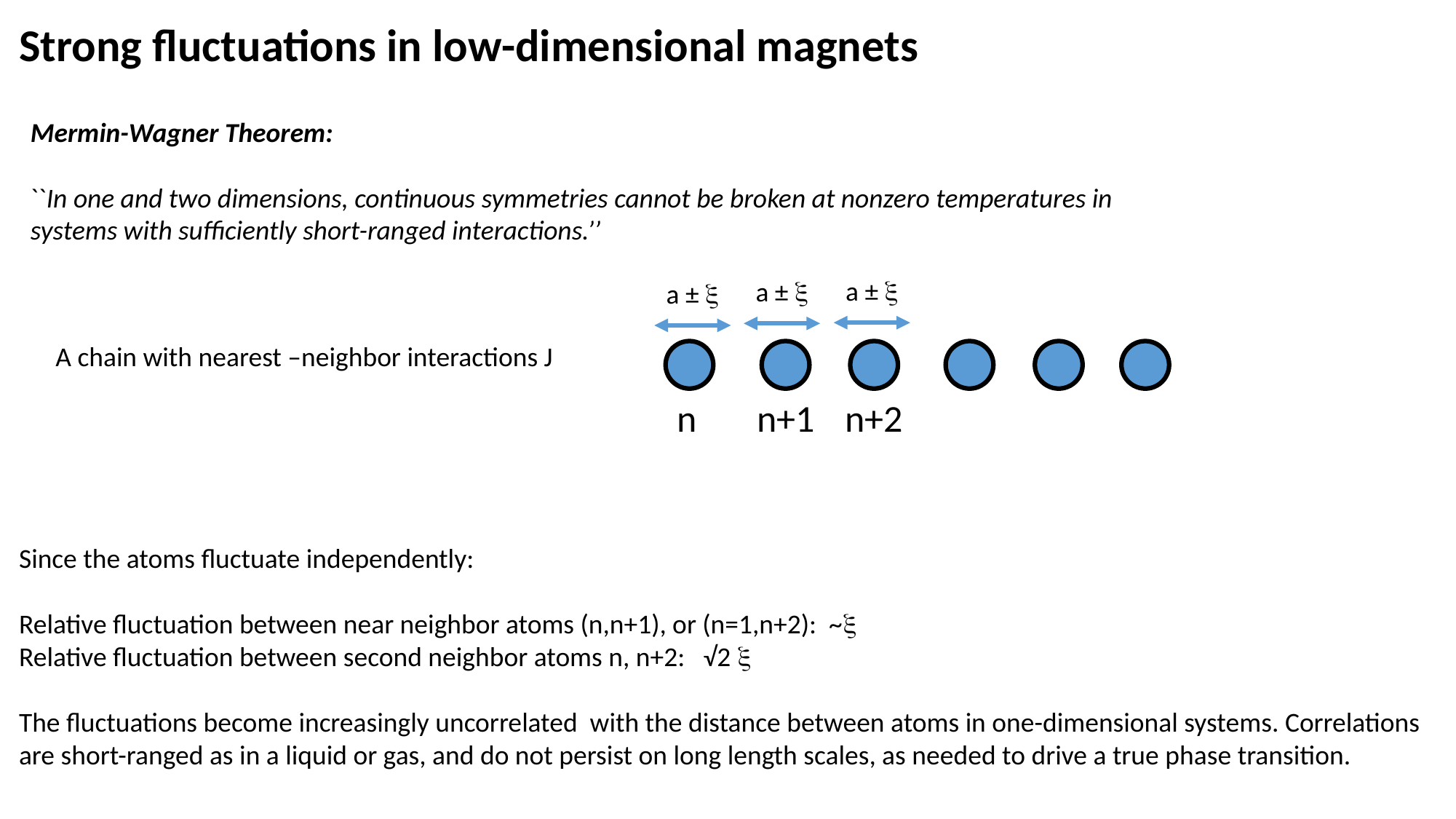

Strong fluctuations in low-dimensional magnets
Mermin-Wagner Theorem:

``In one and two dimensions, continuous symmetries cannot be broken at nonzero temperatures in
systems with sufficiently short-ranged interactions.’’
a ± ξ
a ± ξ
a ± ξ
A chain with nearest –neighbor interactions J

n
n+1
n+2
Since the atoms fluctuate independently:

Relative fluctuation between near neighbor atoms (n,n+1), or (n=1,n+2):  ~ξ
Relative fluctuation between second neighbor atoms n, n+2:   √2 ξ

The fluctuations become increasingly uncorrelated  with the distance between atoms in one-dimensional systems. Correlations are short-ranged as in a liquid or gas, and do not persist on long length scales, as needed to drive a true phase transition.